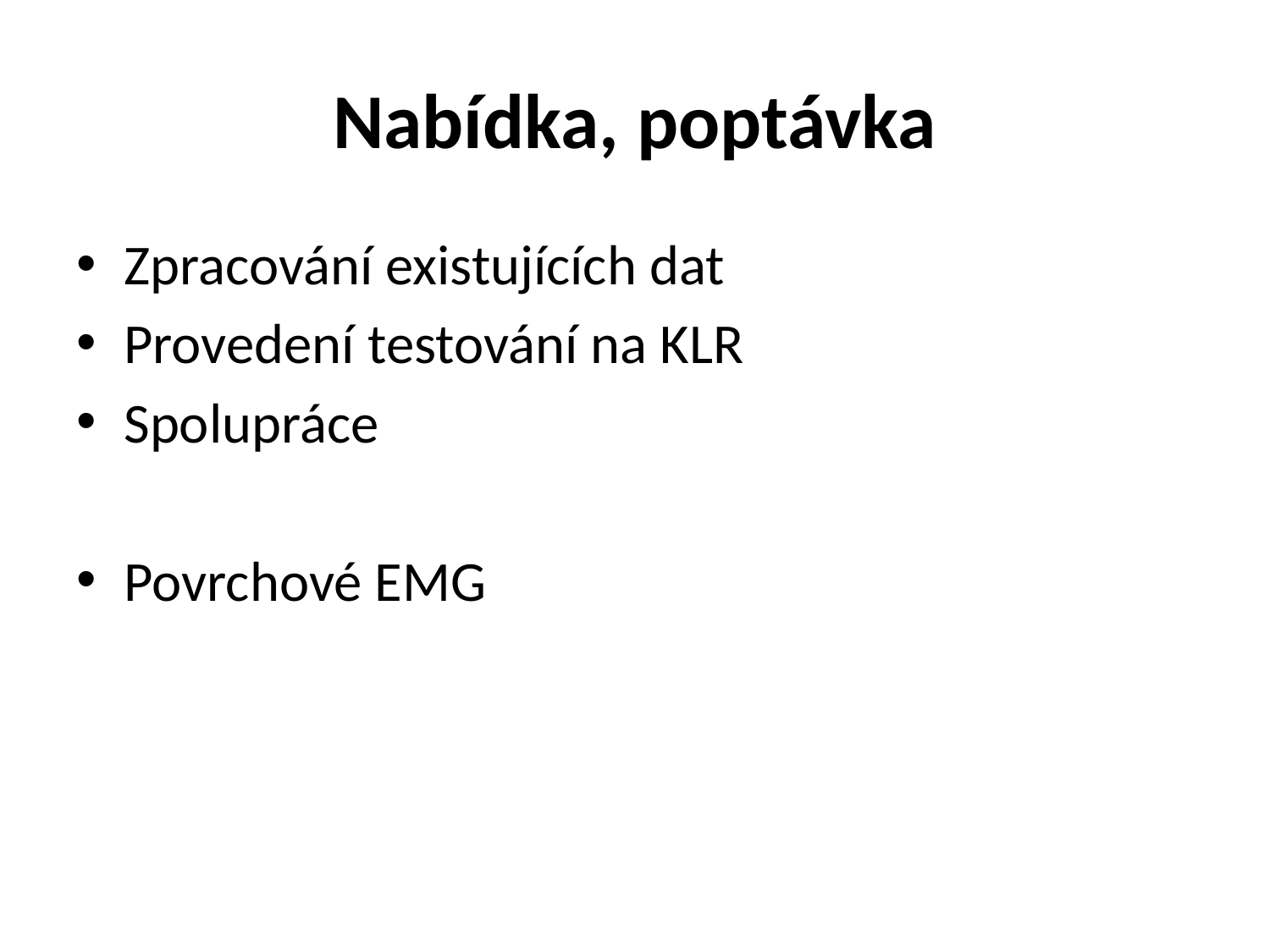

# Nabídka, poptávka
Zpracování existujících dat
Provedení testování na KLR
Spolupráce

Povrchové EMG